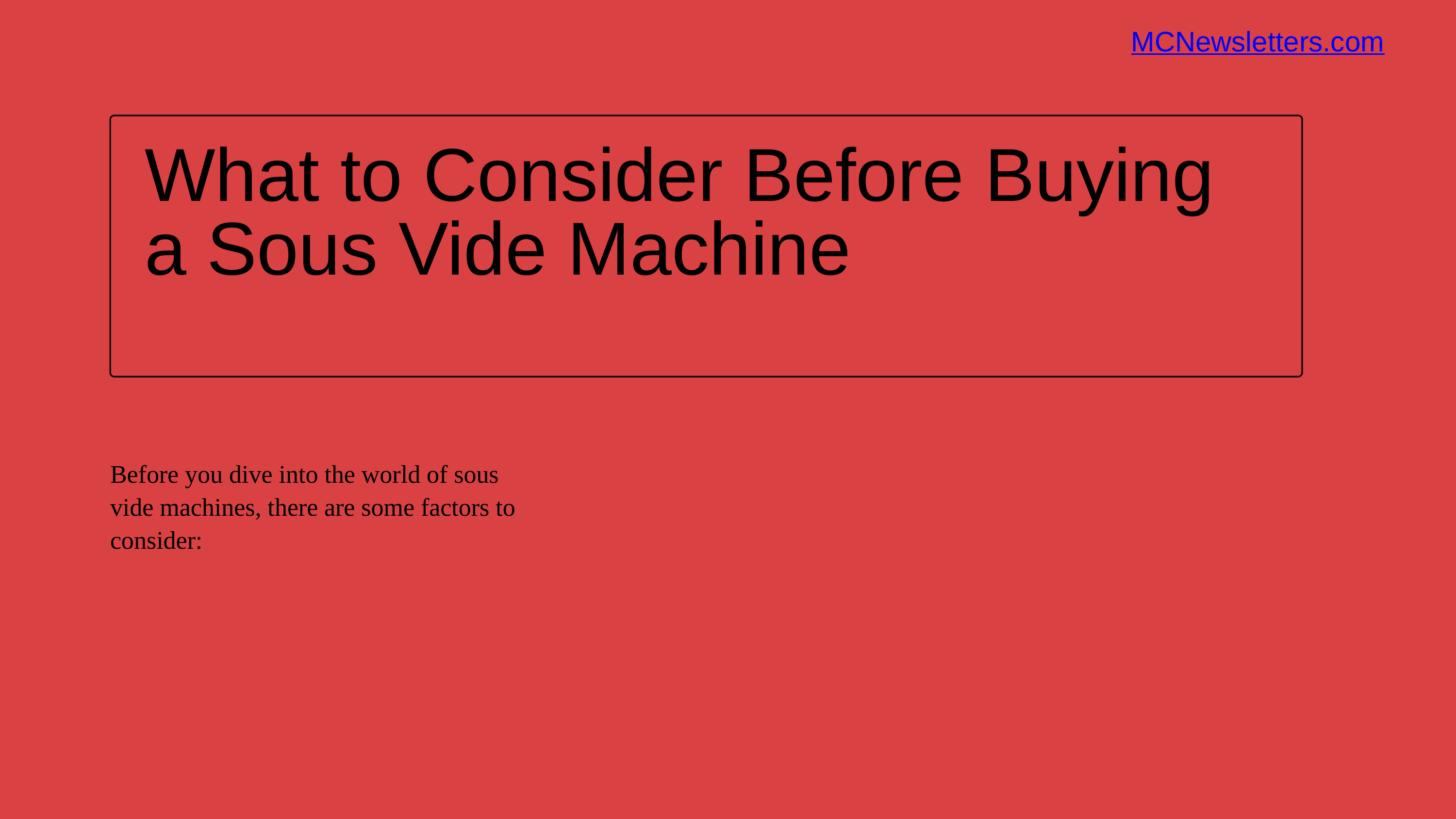

MCNewsletters.com

What to Consider Before Buying a Sous Vide Machine
Before you dive into the world of sous vide machines, there are some factors to consider: